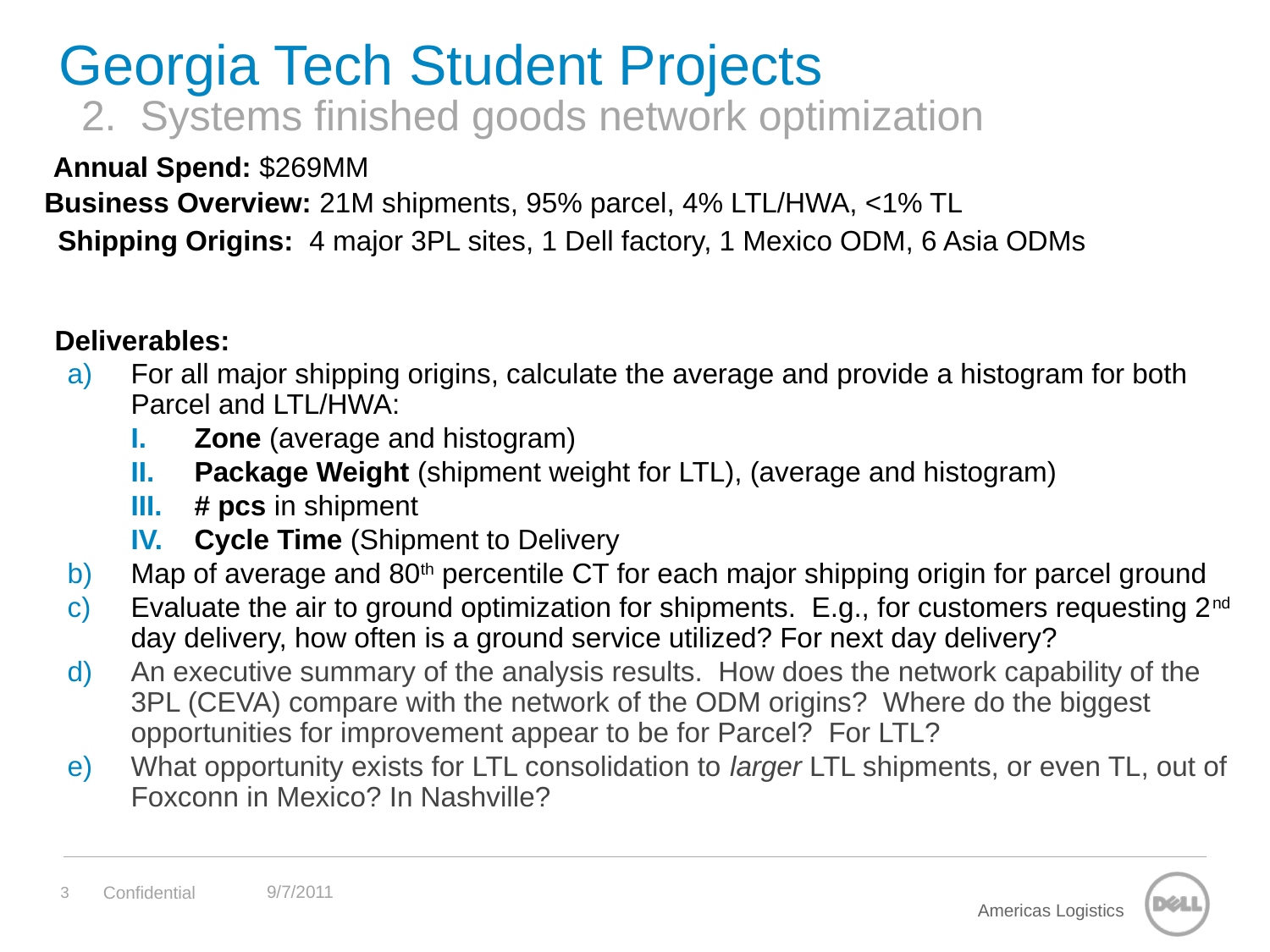

# Georgia Tech Student Projects
2.  Systems finished goods network optimization
Annual Spend: $269MM
Business Overview: 21M shipments, 95% parcel, 4% LTL/HWA, <1% TL
Shipping Origins:  4 major 3PL sites, 1 Dell factory, 1 Mexico ODM, 6 Asia ODMs
Deliverables:
For all major shipping origins, calculate the average and provide a histogram for both Parcel and LTL/HWA:
Zone (average and histogram)
Package Weight (shipment weight for LTL), (average and histogram)
# pcs in shipment
Cycle Time (Shipment to Delivery
Map of average and 80th percentile CT for each major shipping origin for parcel ground
Evaluate the air to ground optimization for shipments.  E.g., for customers requesting 2nd day delivery, how often is a ground service utilized? For next day delivery?
An executive summary of the analysis results.  How does the network capability of the 3PL (CEVA) compare with the network of the ODM origins?  Where do the biggest opportunities for improvement appear to be for Parcel?  For LTL?
What opportunity exists for LTL consolidation to larger LTL shipments, or even TL, out of Foxconn in Mexico? In Nashville?

9/7/2011
Confidential
3